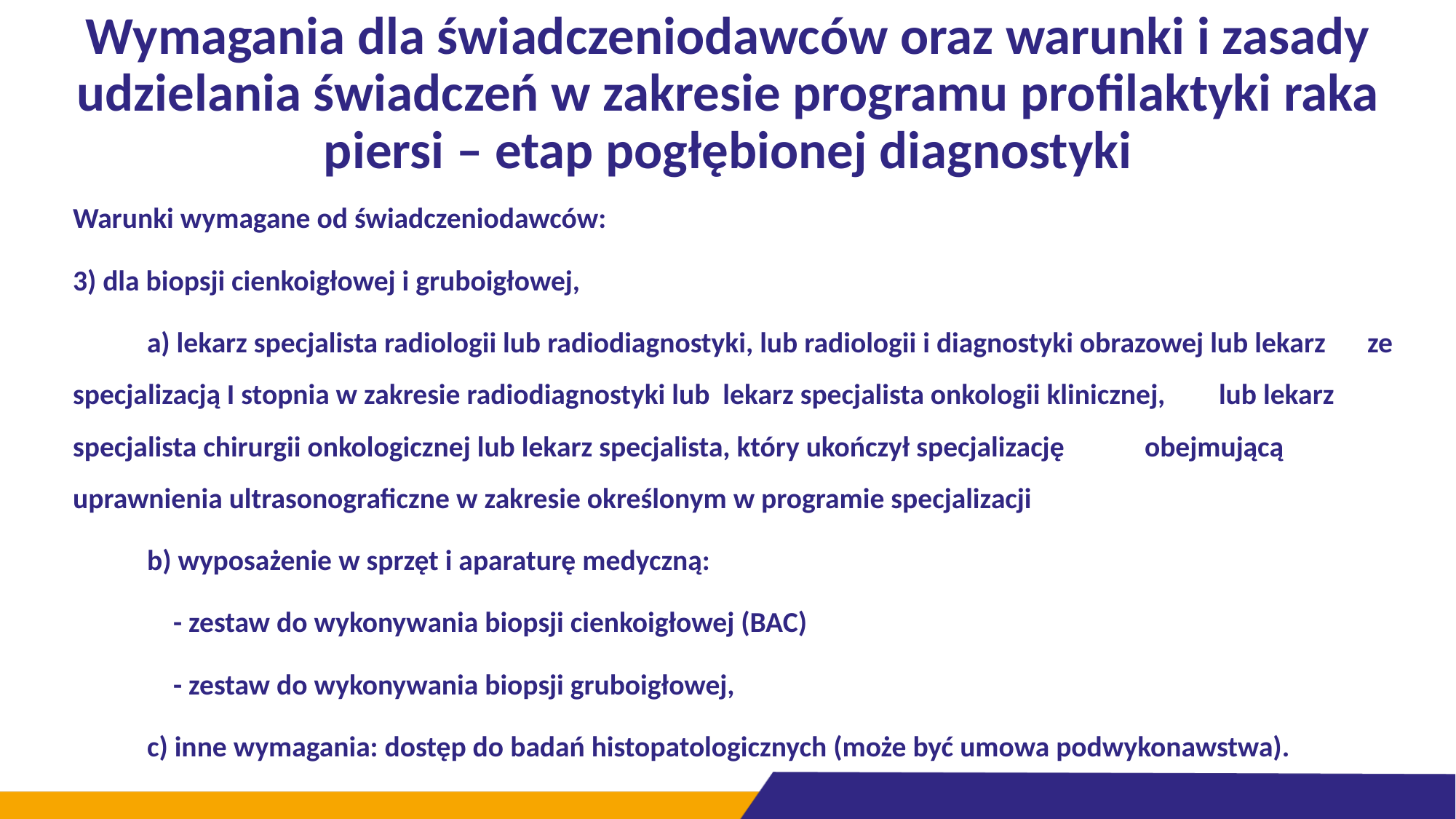

# Wymagania dla świadczeniodawców oraz warunki i zasady udzielania świadczeń w zakresie programu profilaktyki raka piersi – etap pogłębionej diagnostyki
Warunki wymagane od świadczeniodawców:
3) dla biopsji cienkoigłowej i gruboigłowej,
	a) lekarz specjalista radiologii lub radiodiagnostyki, lub radiologii i diagnostyki obrazowej lub lekarz 	     ze specjalizacją I stopnia w zakresie radiodiagnostyki lub  lekarz specjalista onkologii klinicznej, 	     lub lekarz specjalista chirurgii onkologicznej lub lekarz specjalista, który ukończył specjalizację 	     obejmującą uprawnienia ultrasonograficzne w zakresie określonym w programie specjalizacji
	b) wyposażenie w sprzęt i aparaturę medyczną:
	    - zestaw do wykonywania biopsji cienkoigłowej (BAC)
	    - zestaw do wykonywania biopsji gruboigłowej,
	c) inne wymagania: dostęp do badań histopatologicznych (może być umowa podwykonawstwa).